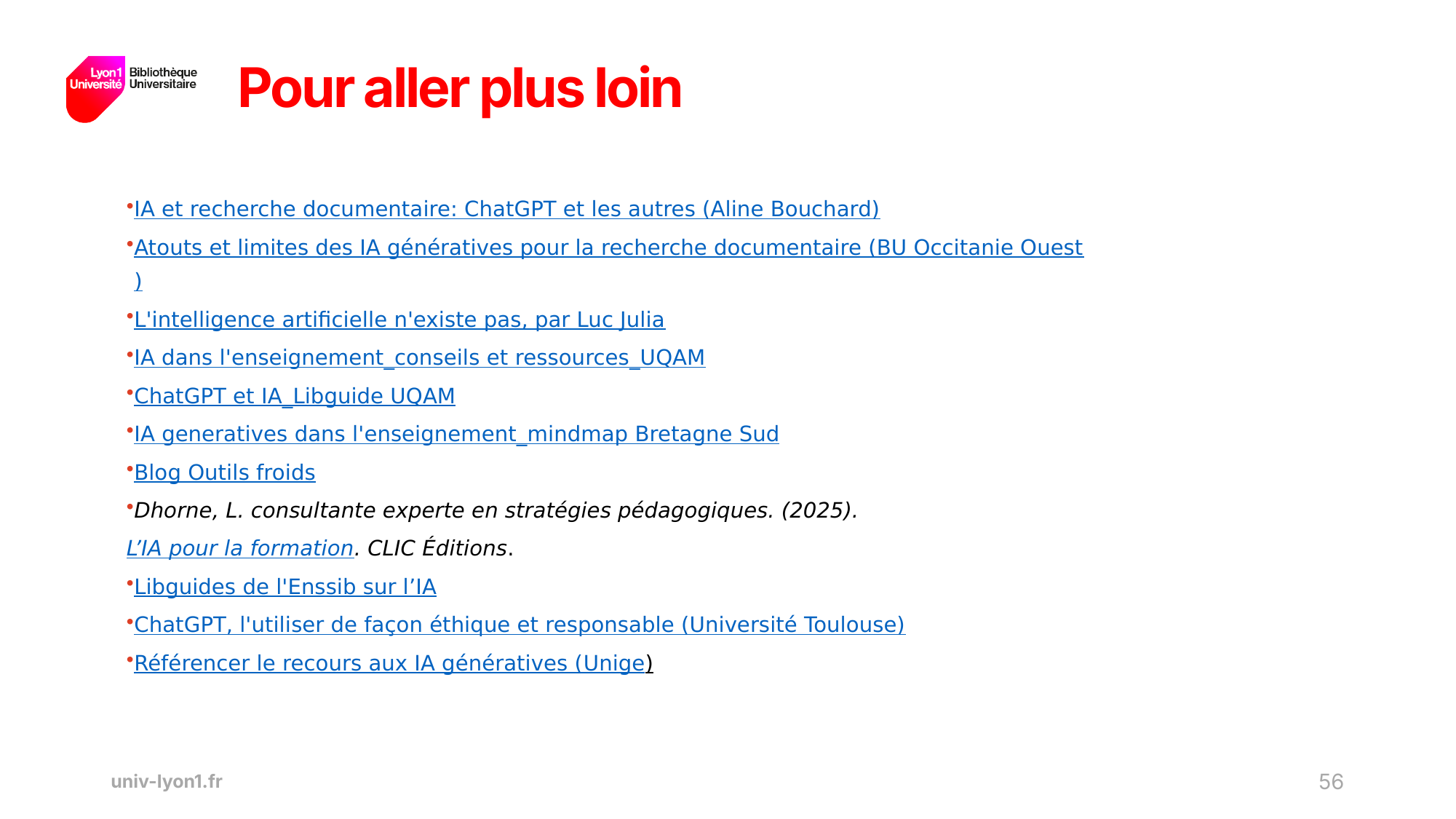

Pour aller plus loin

IA et recherche documentaire: ChatGPT et les autres (Aline Bouchard)
Atouts et limites des IA génératives pour la recherche documentaire (BU Occitanie Ouest)
L'intelligence artificielle n'existe pas, par Luc Julia
IA dans l'enseignement_conseils et ressources_UQAM
ChatGPT et IA_Libguide UQAM
IA generatives dans l'enseignement_mindmap Bretagne Sud
Blog Outils froids
Dhorne, L. consultante experte en stratégies pédagogiques. (2025). L’IA pour la formation. CLIC Éditions.
Libguides de l'Enssib sur l’IA
ChatGPT, l'utiliser de façon éthique et responsable (Université Toulouse)
Référencer le recours aux IA génératives (Unige)

univ-lyon1.fr
56